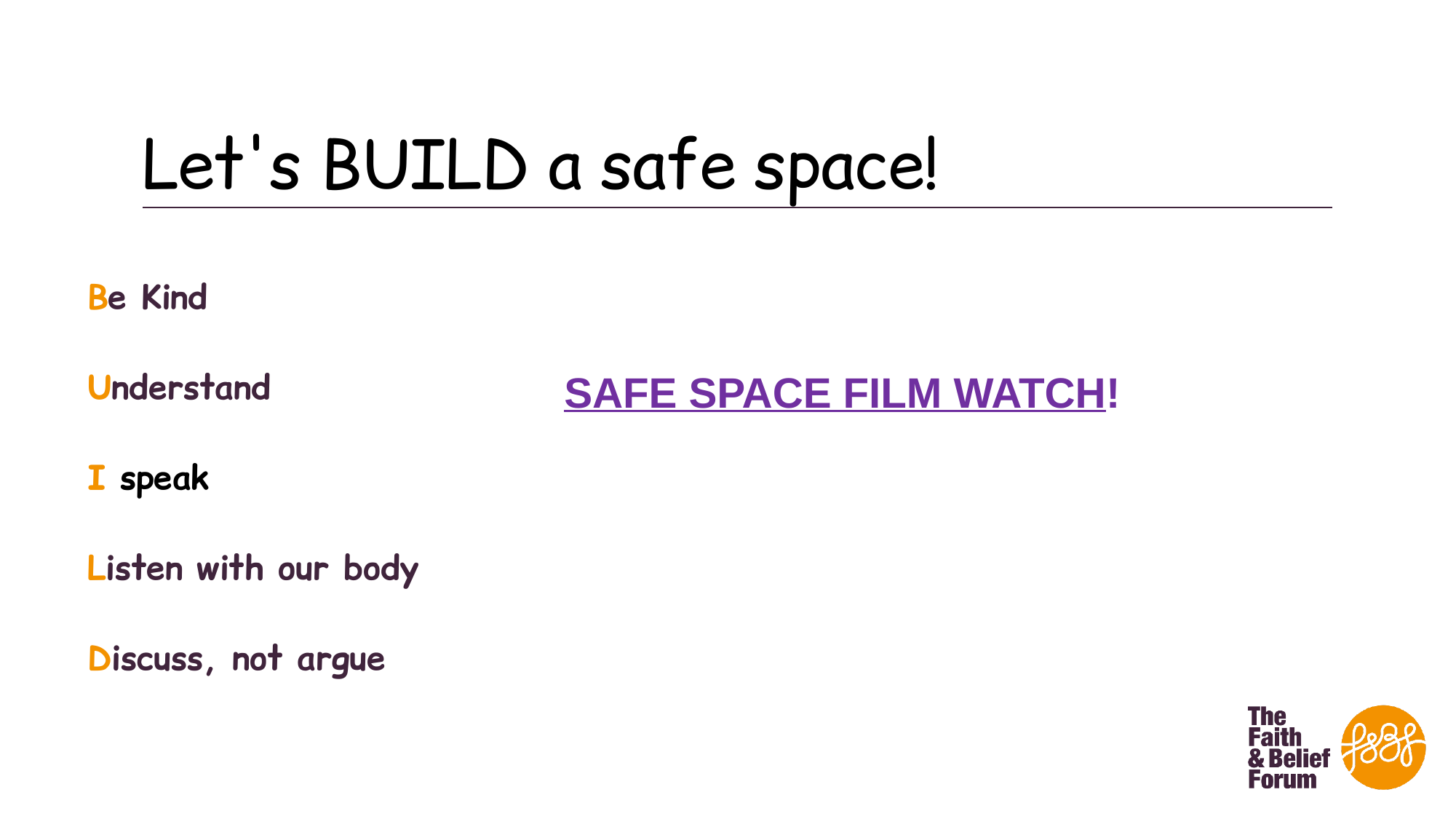

# Let's BUILD a safe space!

Be Kind

Understand

I speak

Listen with our body

Discuss, not argue
SAFE SPACE FILM WATCH!